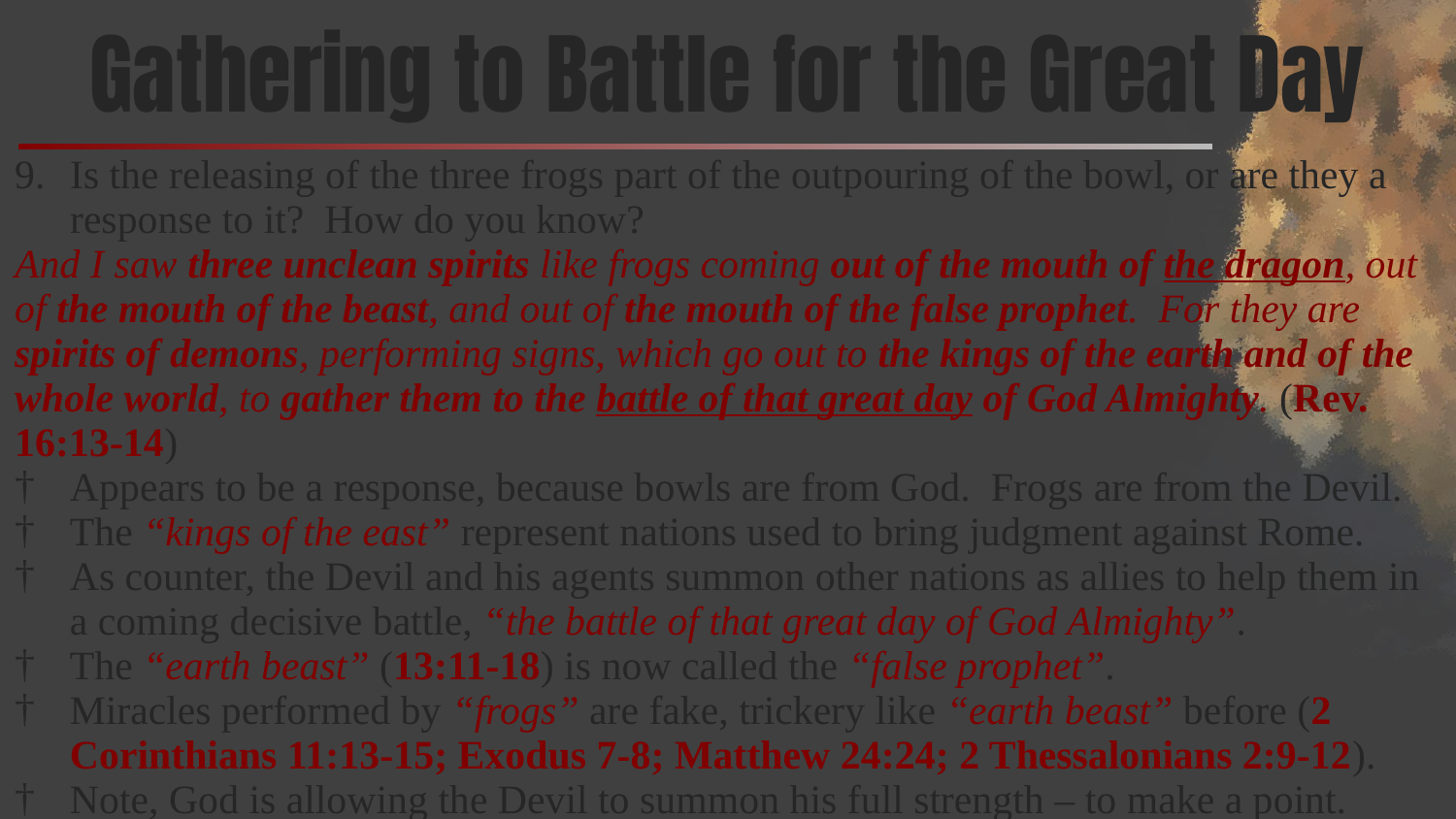

# Gathering to Battle for the Great Day
Is the releasing of the three frogs part of the outpouring of the bowl, or are they a response to it?  How do you know?
And I saw three unclean spirits like frogs coming out of the mouth of the dragon, out of the mouth of the beast, and out of the mouth of the false prophet.  For they are spirits of demons, performing signs, which go out to the kings of the earth and of the whole world, to gather them to the battle of that great day of God Almighty. (Rev. 16:13-14)
Appears to be a response, because bowls are from God.  Frogs are from the Devil.
The “kings of the east” represent nations used to bring judgment against Rome.
As counter, the Devil and his agents summon other nations as allies to help them in a coming decisive battle, “the battle of that great day of God Almighty”.
The “earth beast” (13:11-18) is now called the “false prophet”.
Miracles performed by “frogs” are fake, trickery like “earth beast” before (2 Corinthians 11:13-15; Exodus 7-8; Matthew 24:24; 2 Thessalonians 2:9-12).
Note, God is allowing the Devil to summon his full strength – to make a point.